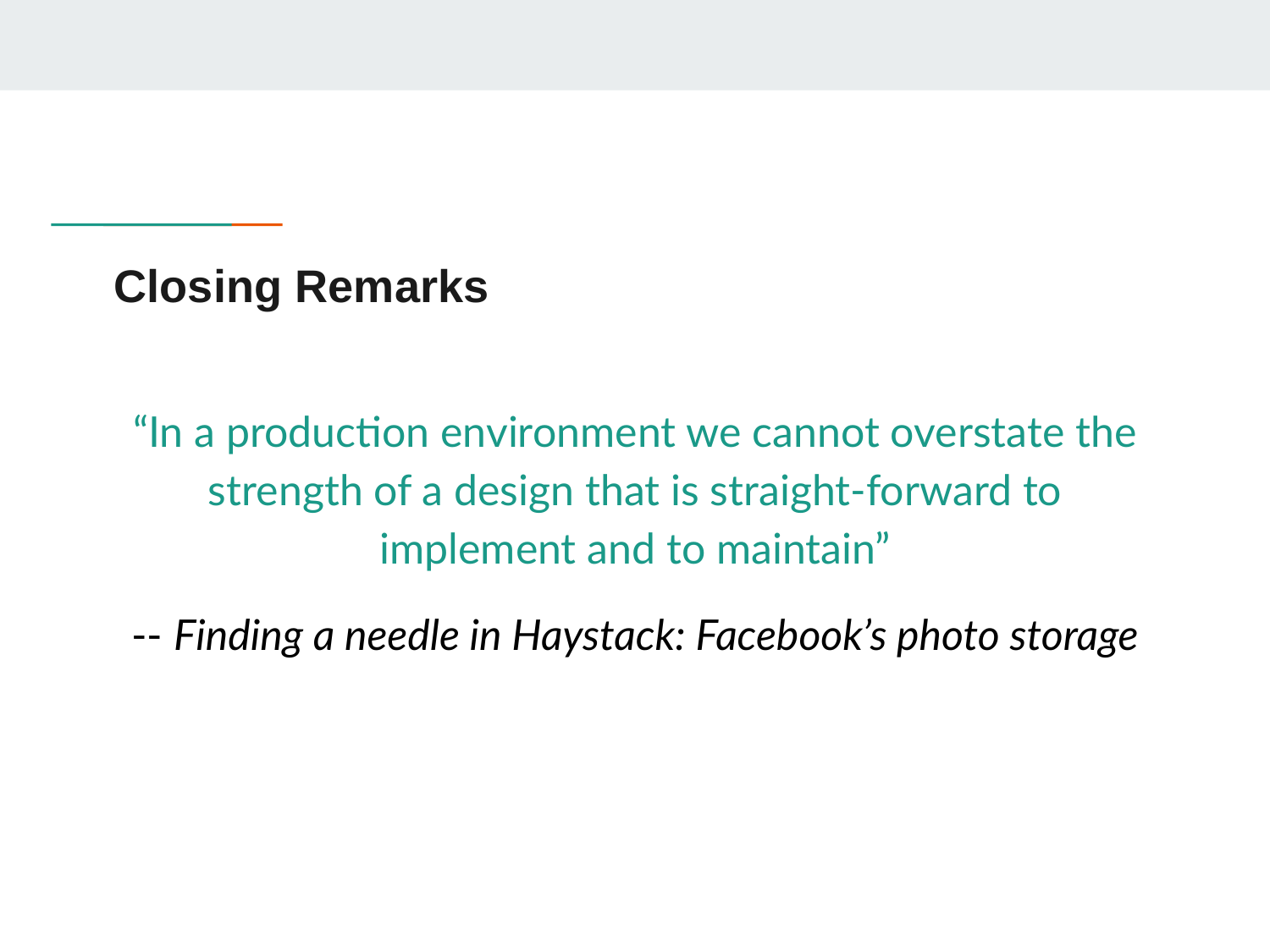

# Closing Remarks
“In a production environment we cannot overstate the strength of a design that is straight-forward to implement and to maintain”
-- Finding a needle in Haystack: Facebook’s photo storage